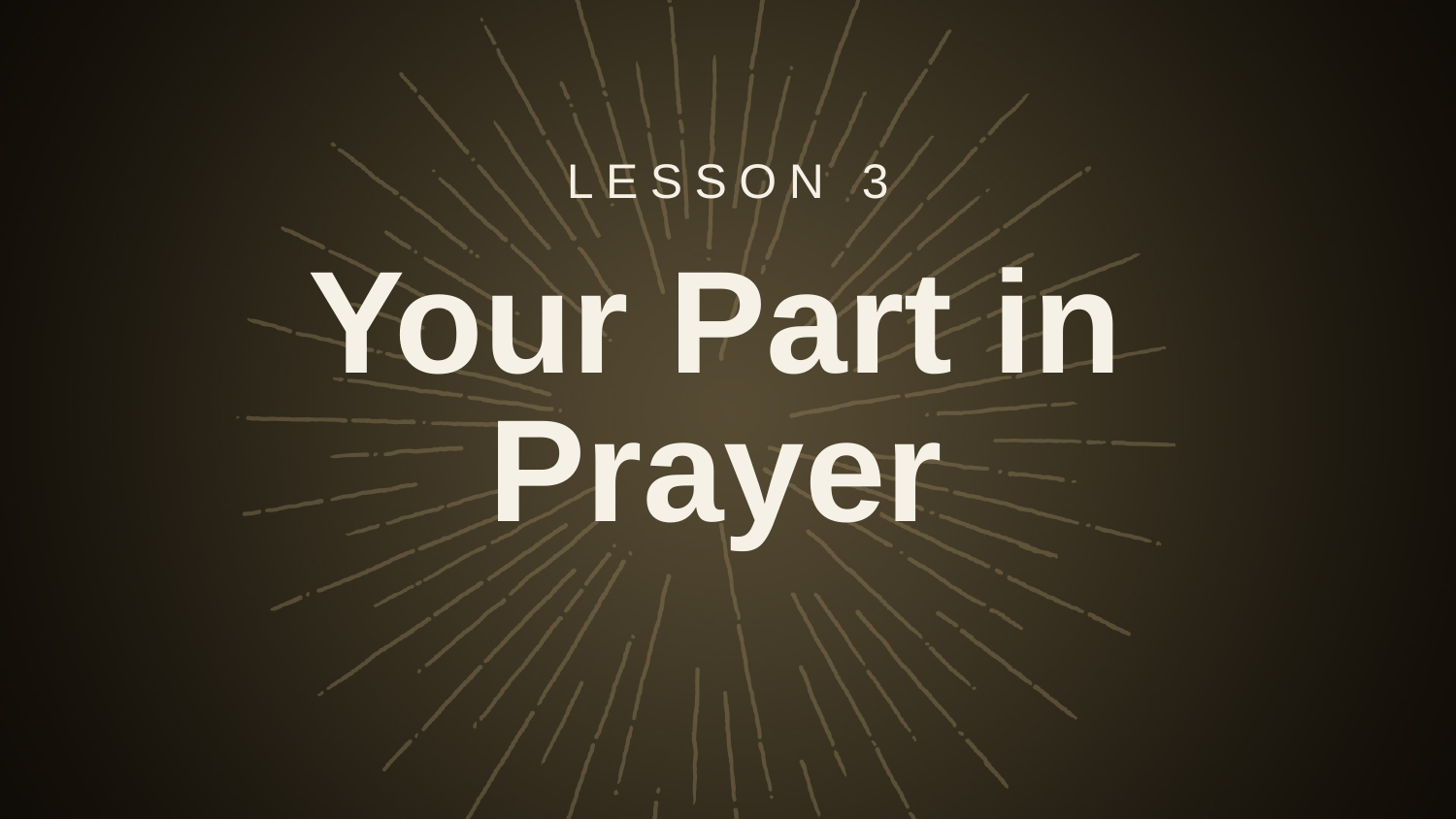

LESSON 3
# Your Part in Prayer